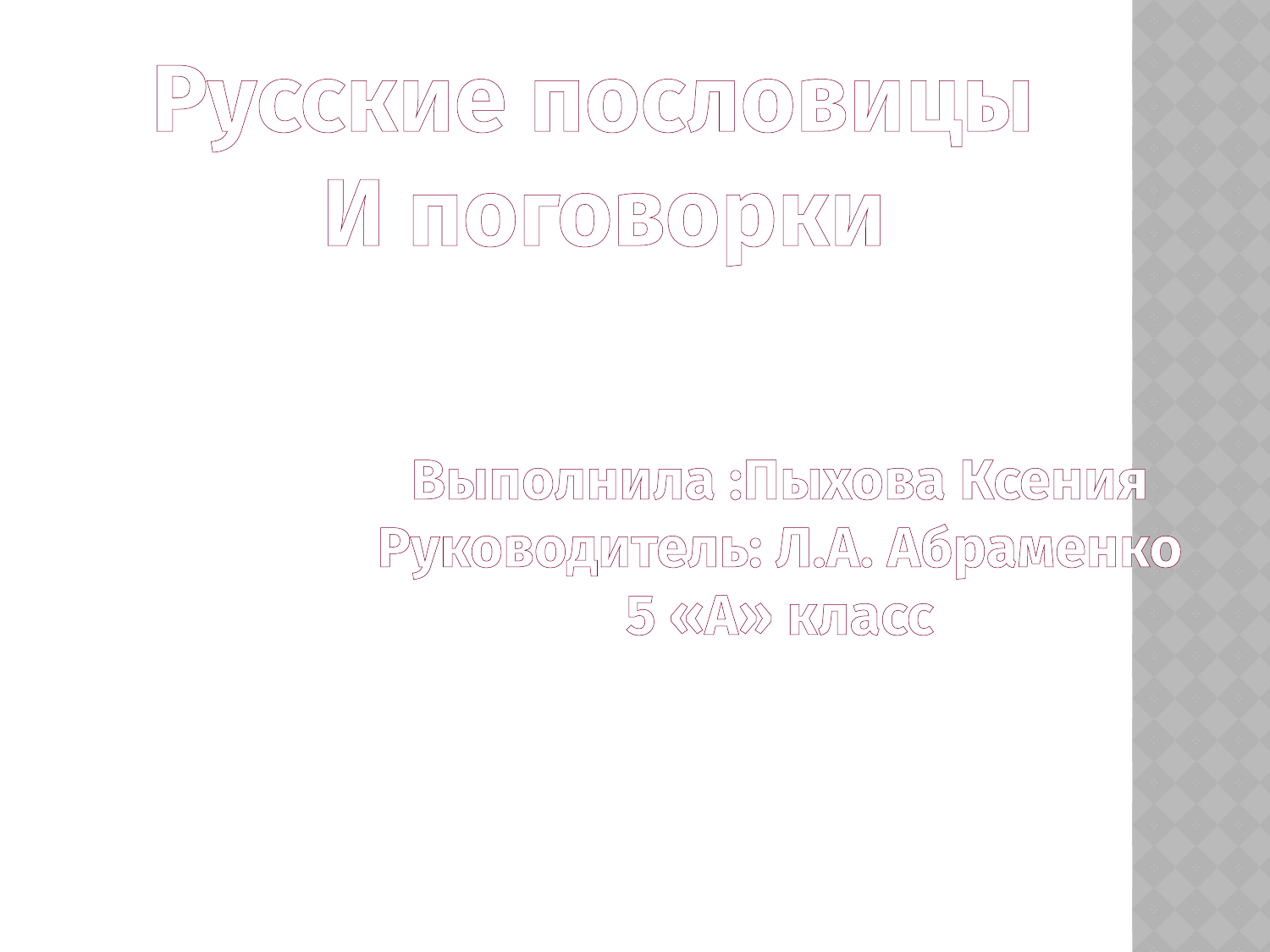

Русские пословицы
И поговорки
Выполнила :Пыхова Ксения
Руководитель: Л.А. Абраменко
5 «А» класс